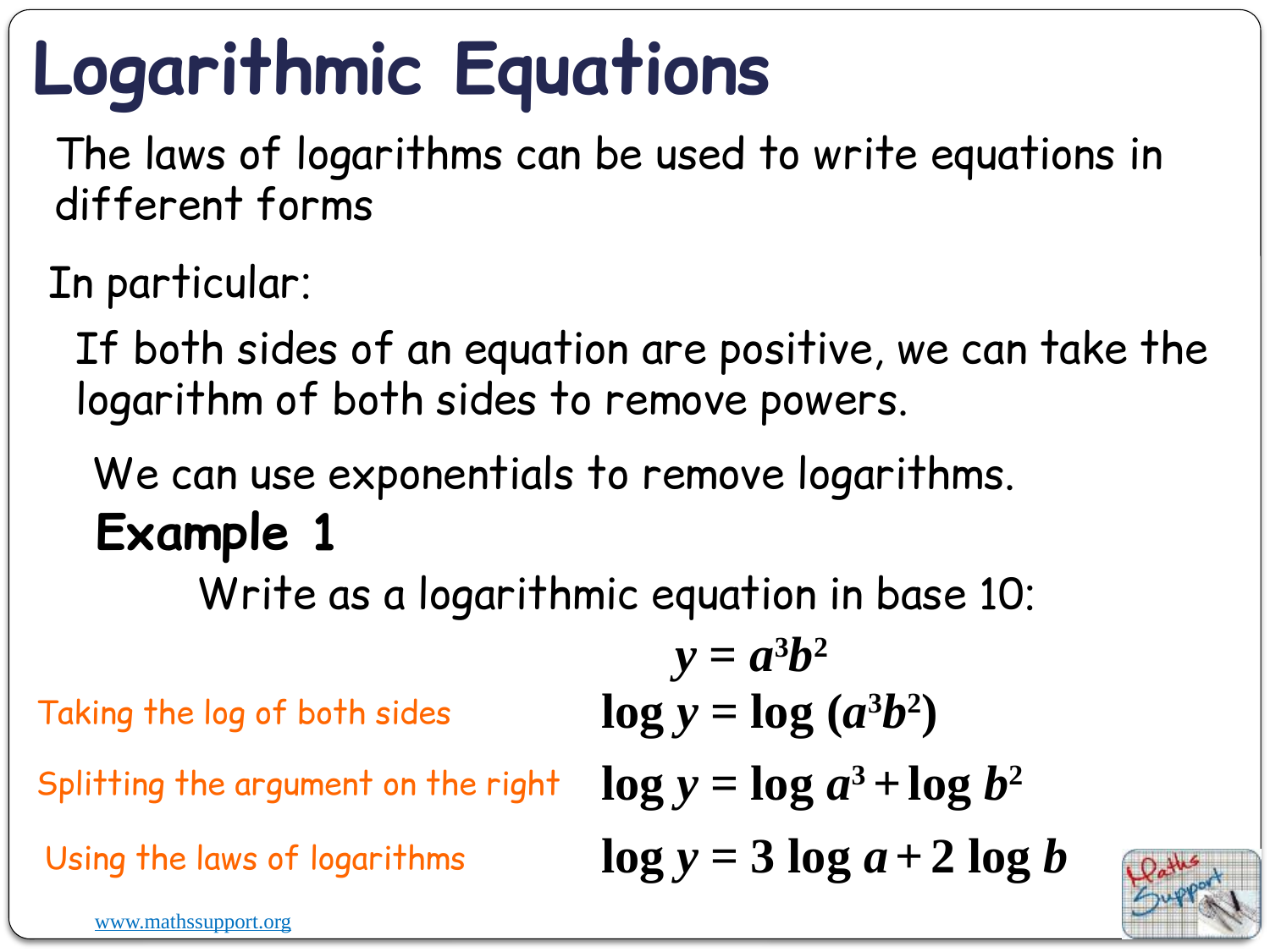

# Logarithmic Equations
The laws of logarithms can be used to write equations in different forms
In particular:
If both sides of an equation are positive, we can take the logarithm of both sides to remove powers.
We can use exponentials to remove logarithms.
Example 1
Write as a logarithmic equation in base 10:
y = a3b2
log y = log (a3b2)
Taking the log of both sides
log y = log a3 + log b2
Splitting the argument on the right
log y = 3 log a + 2 log b
Using the laws of logarithms